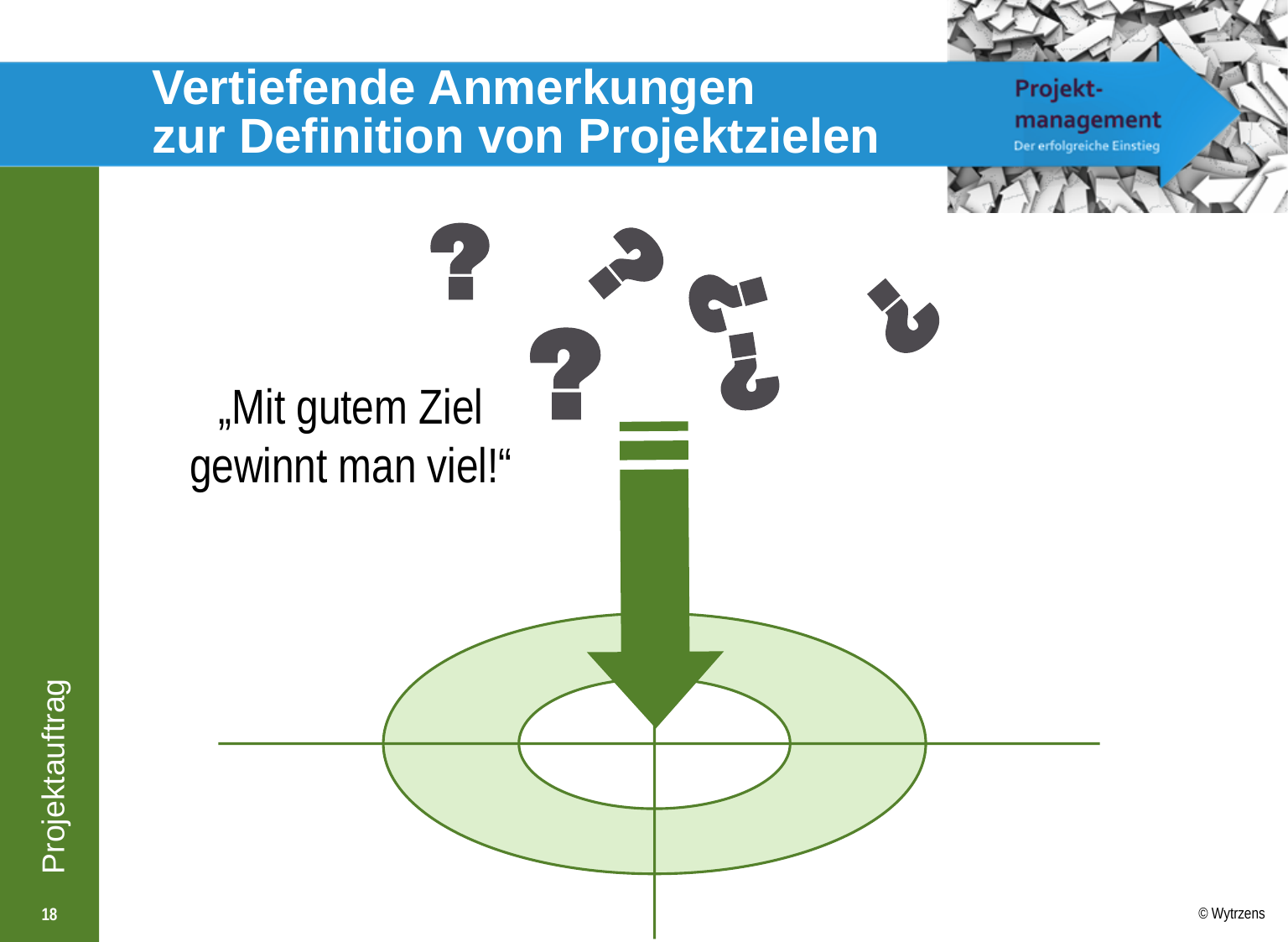

Vertiefende Anmerkungen
zur Definition von Projektzielen
?
?
?
?
?
?
„Mit gutem Ziel gewinnt man viel!“

18